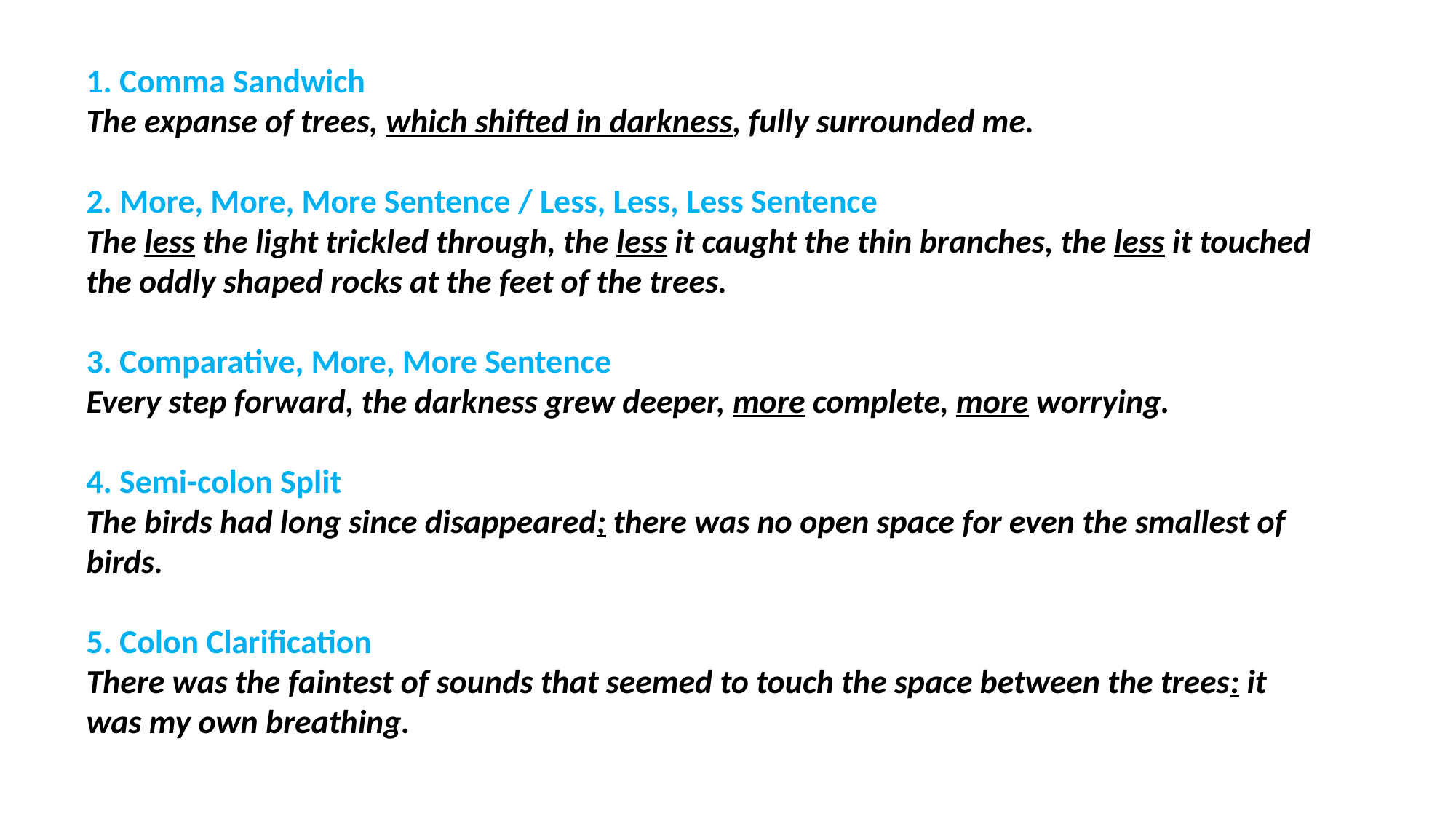

1. Comma Sandwich
The expanse of trees, which shifted in darkness, fully surrounded me.

2. More, More, More Sentence / Less, Less, Less Sentence
The less the light trickled through, the less it caught the thin branches, the less it touched the oddly shaped rocks at the feet of the trees.

3. Comparative, More, More Sentence
Every step forward, the darkness grew deeper, more complete, more worrying.

4. Semi-colon Split
The birds had long since disappeared; there was no open space for even the smallest of birds.

5. Colon Clarification
There was the faintest of sounds that seemed to touch the space between the trees: it was my own breathing.